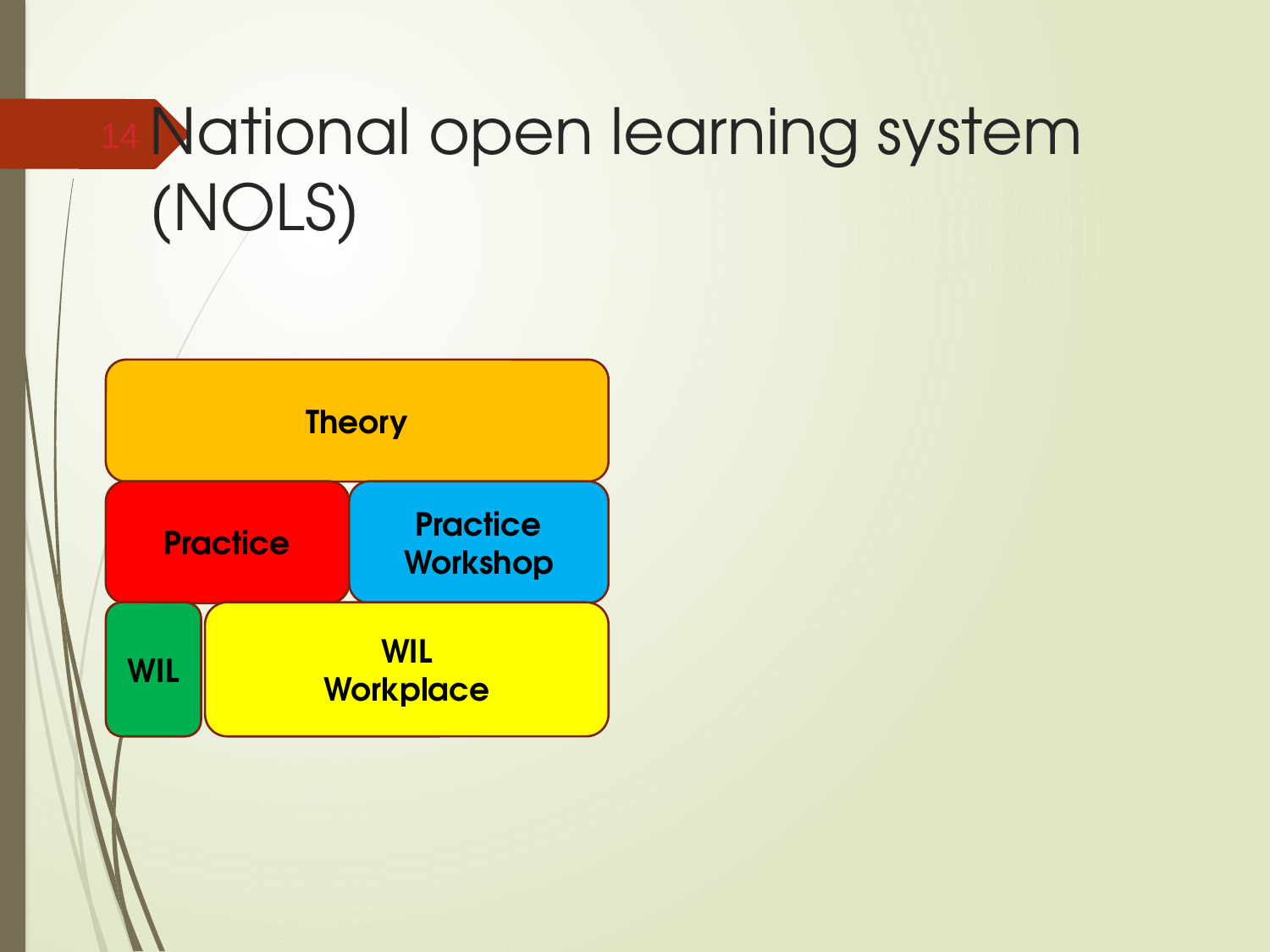

# National open learning system (NOLS)
14
Theory
Practice
Practice
Workshop
WIL
WIL
Workplace